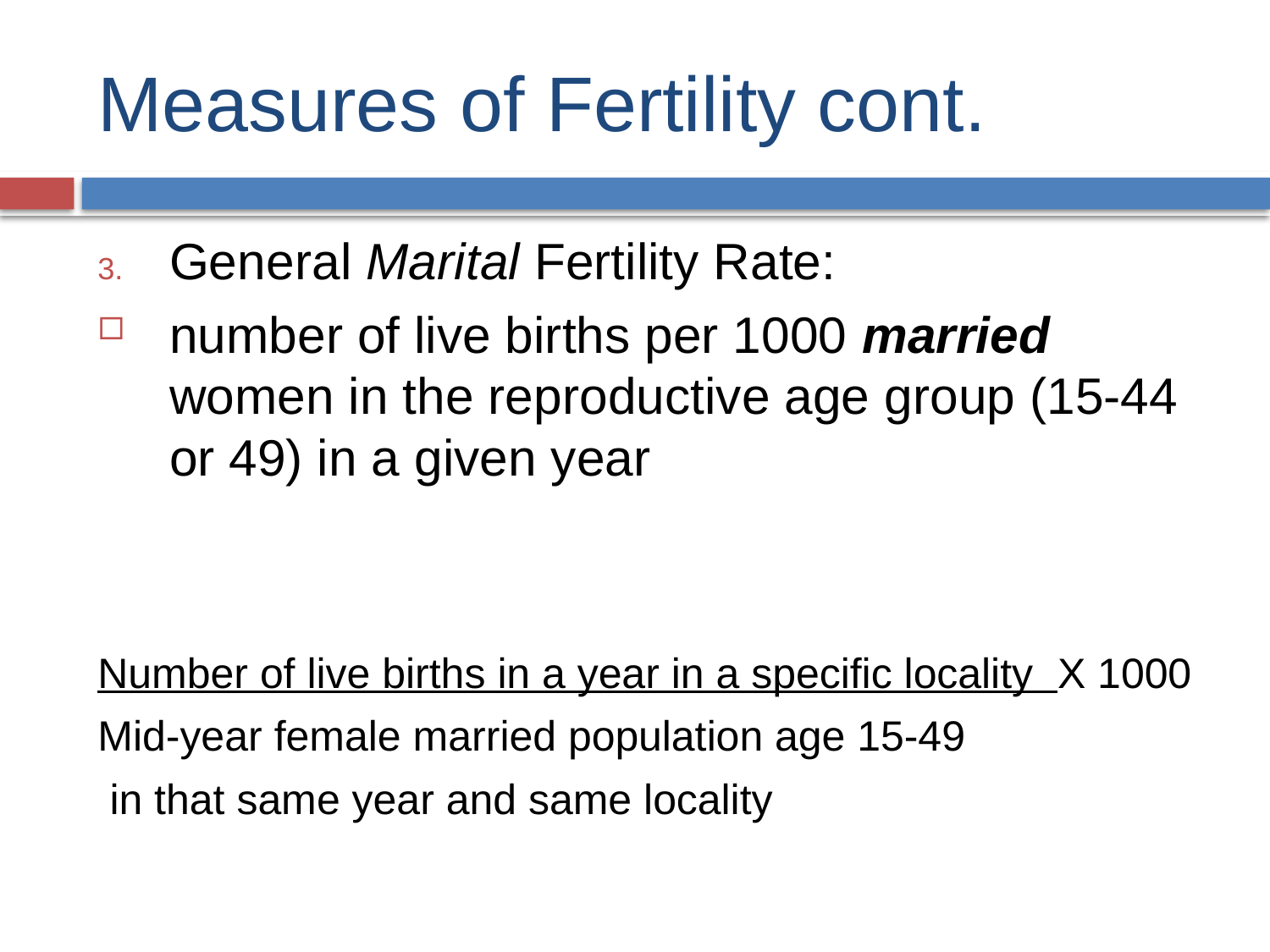

# Measures of Fertility cont.
General Marital Fertility Rate:
number of live births per 1000 married women in the reproductive age group (15-44 or 49) in a given year

Number of live births in a year in a specific locality  X 1000
Mid-year female married population age 15-49
 in that same year and same locality